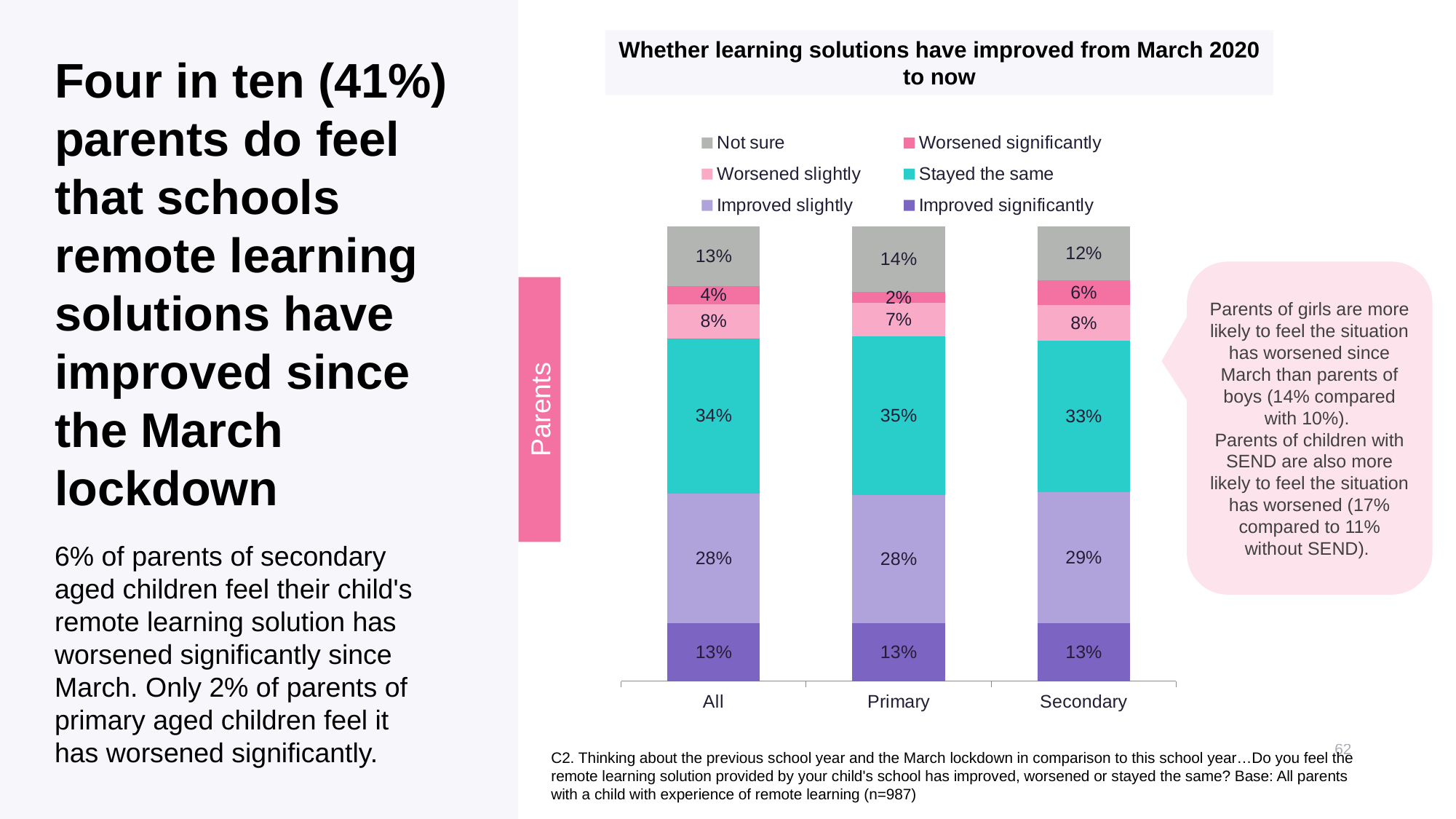

Whether learning solutions have improved from March 2020 to now
# Four in ten (41%) parents do feel that schools remote learning solutions have improved since the March lockdown

### Chart

| Category | Improved significantly | Improved slightly | Stayed the same | Worsened slightly | Worsened significantly | Not sure |
|---|---|---|---|---|---|---|
| All | 0.1277579507253436 | 0.2846049551810537 | 0.3415284329271636 | 0.07534293195949904 | 0.03979961984729646 | 0.1309661093596437 |
| Primary | 0.1279103937189169 | 0.2817425772793962 | 0.3489286549647379 | 0.07333668357647423 | 0.02389131184689814 | 0.1441903786135768 |
| Secondary | 0.1276053124851779 | 0.2874709991713831 | 0.3341187328014005 | 0.07735174991395098 | 0.05572830295879216 | 0.1177249026692953 |
Parents of girls are more likely to feel the situation has worsened since March than parents of boys (14% compared with 10%).
Parents of children with SEND are also more likely to feel the situation has worsened (17% compared to 11% without SEND).
Parents
6% of parents of secondary aged children feel their child's remote learning solution has worsened significantly since March. Only 2% of parents of primary aged children feel it has worsened significantly.
C2. Thinking about the previous school year and the March lockdown in comparison to this school year…Do you feel the remote learning solution provided by your child's school has improved, worsened or stayed the same? Base: All parents with a child with experience of remote learning (n=987)